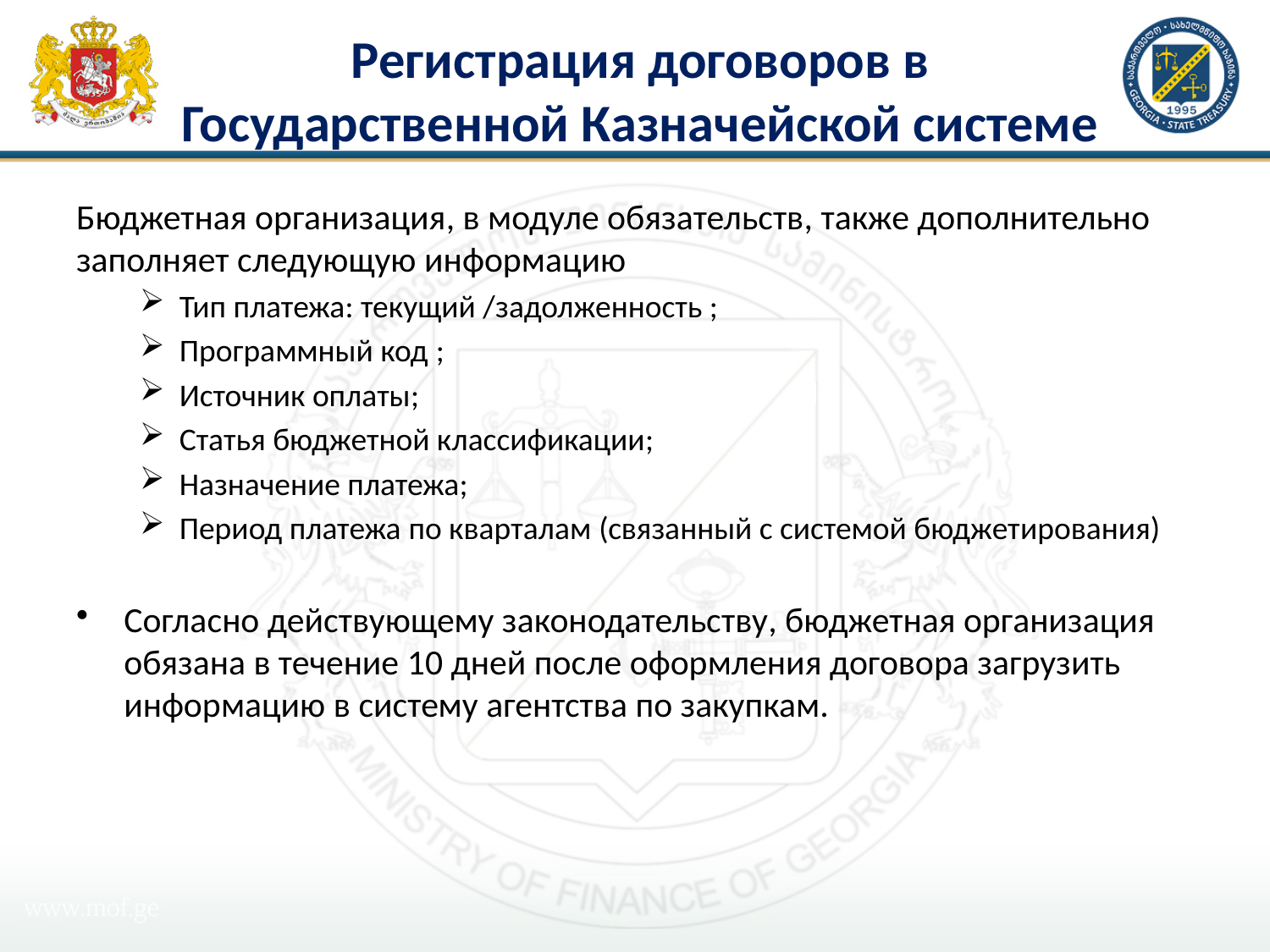

# Регистрация договоров в Государственной Казначейской системе
Бюджетная организация, в модуле обязательств, также дополнительно заполняет следующую информацию
Тип платежа: текущий /задолженность ;
Программный код ;
Источник оплаты;
Статья бюджетной классификации;
Назначение платежа;
Период платежа по кварталам (связанный с системой бюджетирования)

Согласно действующему законодательству, бюджетная организация обязана в течение 10 дней после оформления договора загрузить информацию в систему агентства по закупкам.